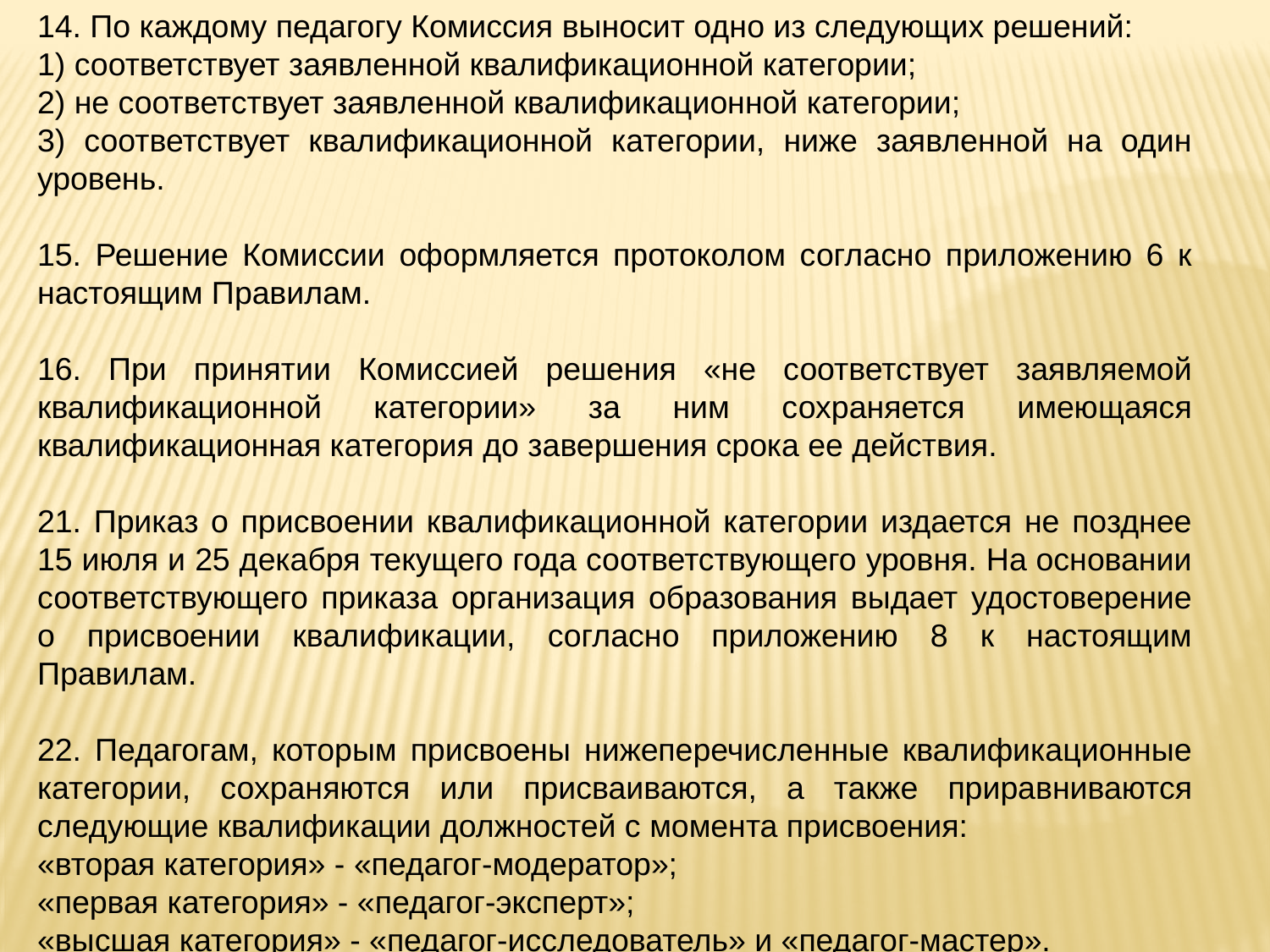

14. По каждому педагогу Комиссия выносит одно из следующих решений:
1) соответствует заявленной квалификационной категории;
2) не соответствует заявленной квалификационной категории;
3) соответствует квалификационной категории, ниже заявленной на один уровень.

15. Решение Комиссии оформляется протоколом согласно приложению 6 к настоящим Правилам.

16. При принятии Комиссией решения «не соответствует заявляемой квалификационной категории» за ним сохраняется имеющаяся квалификационная категория до завершения срока ее действия.

21. Приказ о присвоении квалификационной категории издается не позднее 15 июля и 25 декабря текущего года соответствующего уровня. На основании соответствующего приказа организация образования выдает удостоверение о присвоении квалификации, согласно приложению 8 к настоящим Правилам.

22. Педагогам, которым присвоены нижеперечисленные квалификационные категории, сохраняются или присваиваются, а также приравниваются следующие квалификации должностей с момента присвоения:
«вторая категория» - «педагог-модератор»;
«первая категория» - «педагог-эксперт»;
«высшая категория» - «педагог-исследователь» и «педагог-мастер».